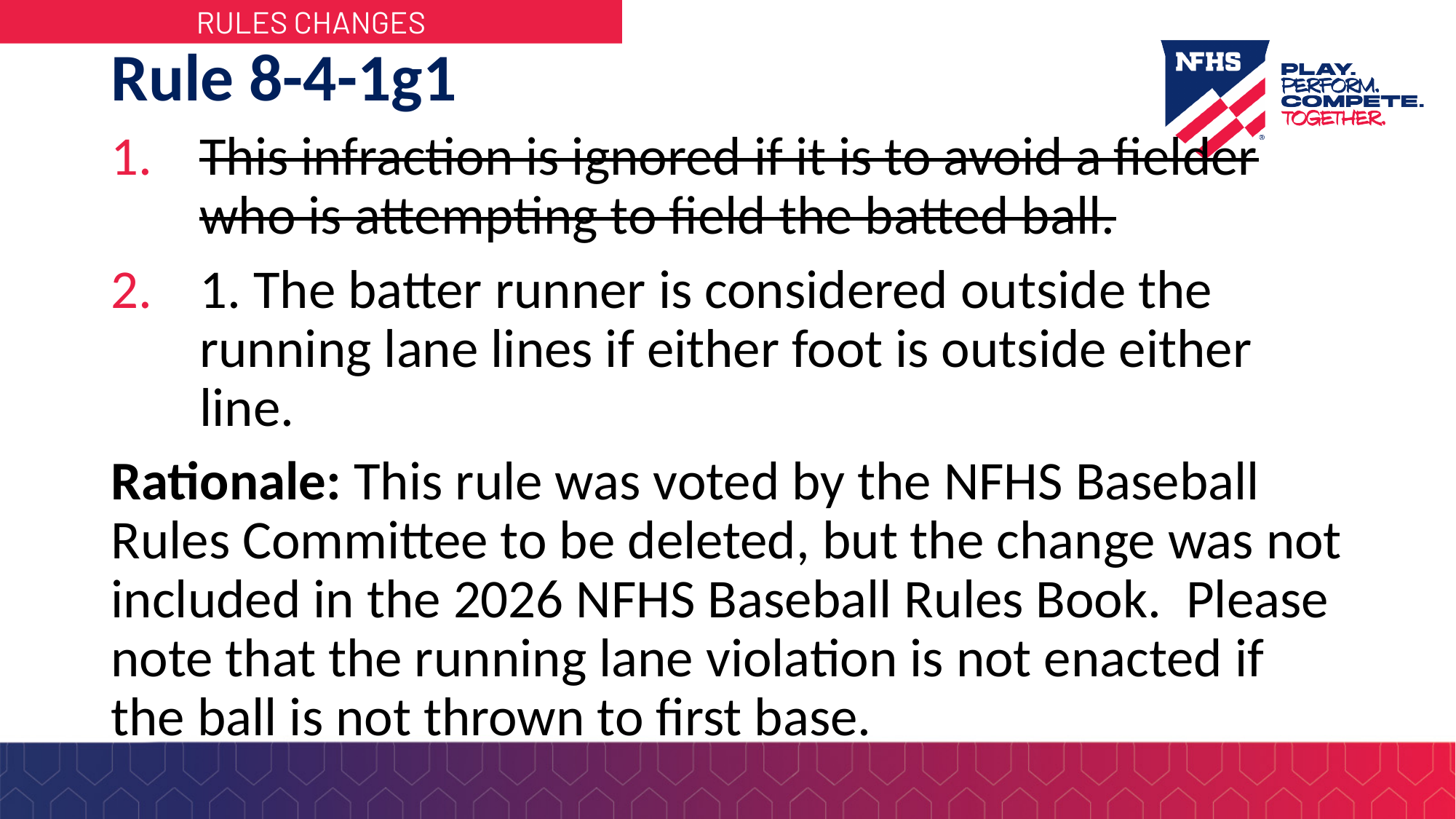

# Rule 8-4-1g1
This infraction is ignored if it is to avoid a fielder who is attempting to field the batted ball.
1. The batter runner is considered outside the running lane lines if either foot is outside either line.
Rationale: This rule was voted by the NFHS Baseball Rules Committee to be deleted, but the change was not included in the 2026 NFHS Baseball Rules Book.  Please note that the running lane violation is not enacted if the ball is not thrown to first base.